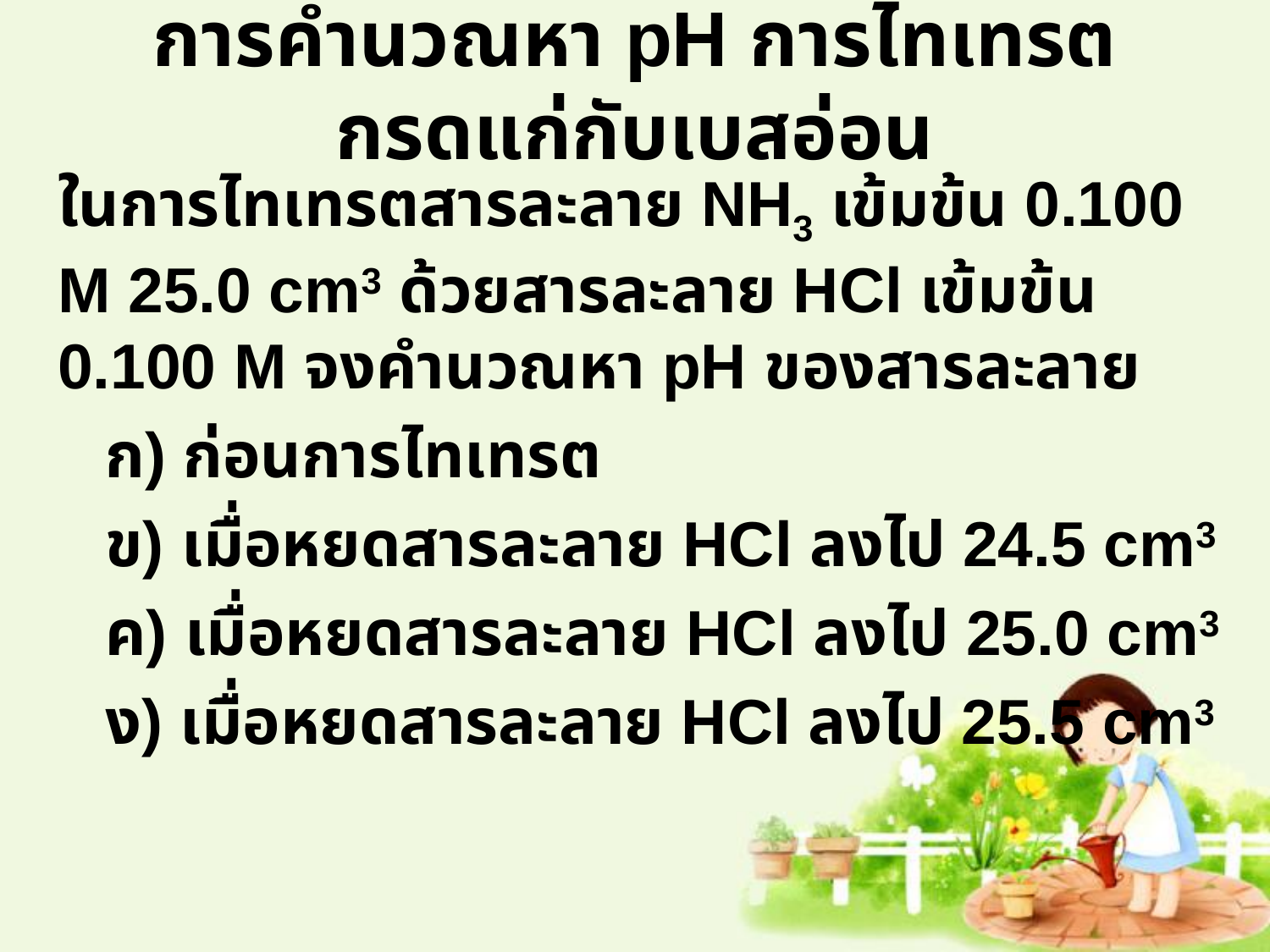

# การคำนวณหา pH การไทเทรตกรดแก่กับเบสอ่อน
ในการไทเทรตสารละลาย NH3 เข้มข้น 0.100 M 25.0 cm3 ด้วยสารละลาย HCl เข้มข้น 0.100 M จงคำนวณหา pH ของสารละลาย
	ก) ก่อนการไทเทรต
	ข) เมื่อหยดสารละลาย HCl ลงไป 24.5 cm3
	ค) เมื่อหยดสารละลาย HCl ลงไป 25.0 cm3
	ง) เมื่อหยดสารละลาย HCl ลงไป 25.5 cm3